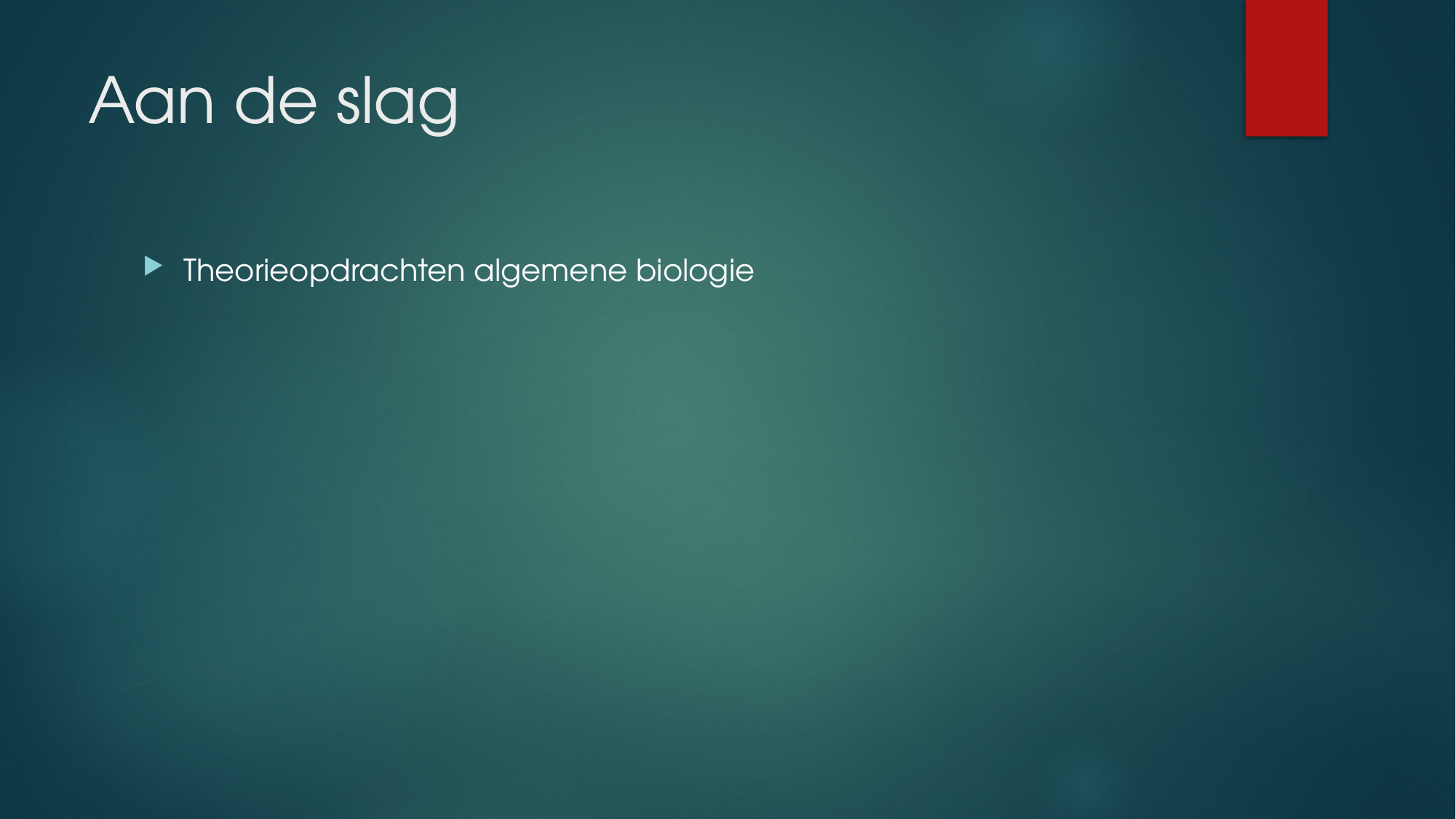

# Aan de slag
Theorieopdrachten algemene biologie